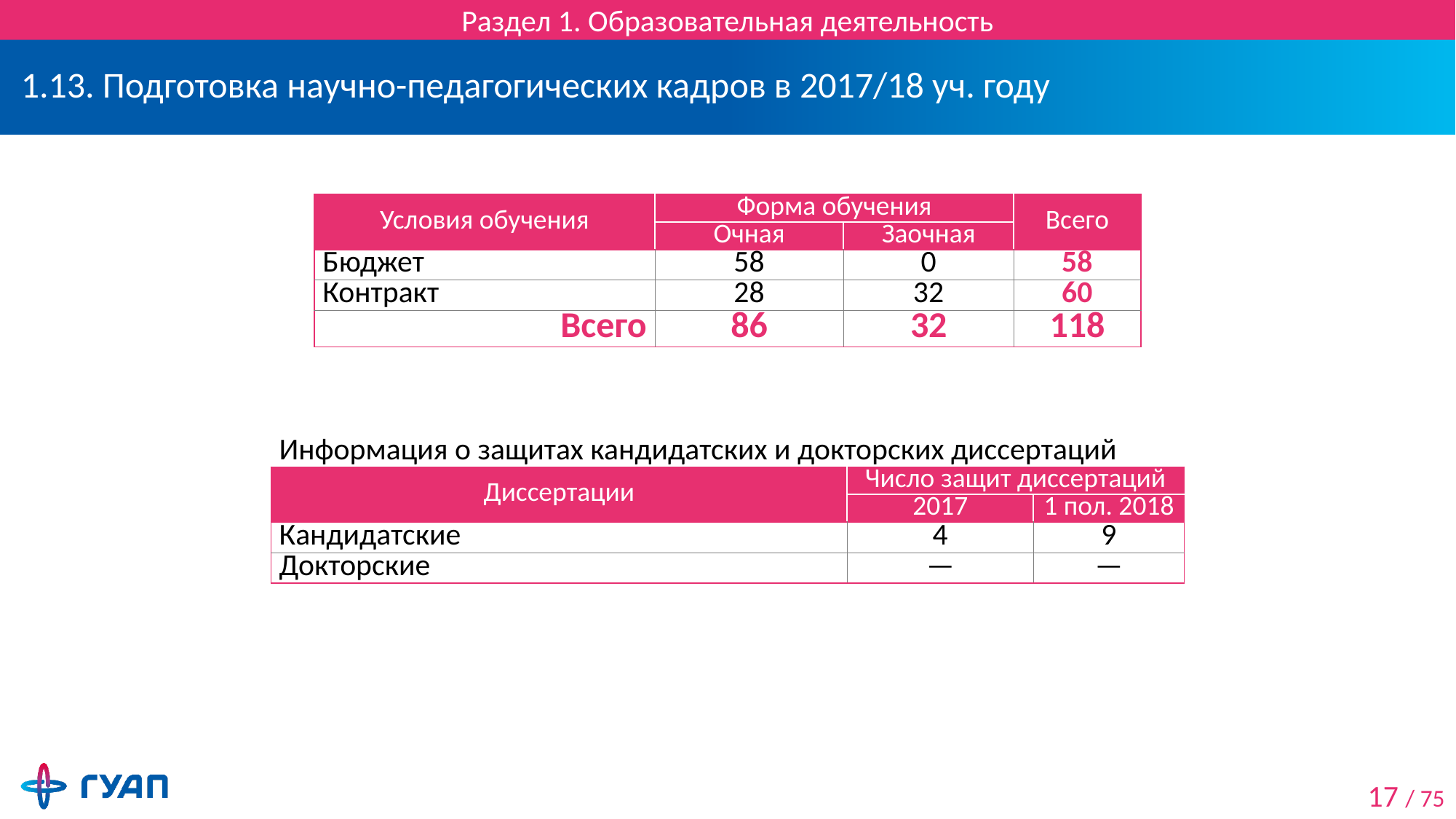

Раздел 1. Образовательная деятельность
# 1.13. Подготовка научно-педагогических кадров в 2017/18 уч. году
| Условия обучения | Форма обучения |  | Всего |
| --- | --- | --- | --- |
|  | Очная | Заочная |  |
| Бюджет | 58 | 0 | 58 |
| Контракт | 28 | 32 | 60 |
| Всего | 86 | 32 | 118 |
| Информация о защитах кандидатских и докторских диссертаций |  |  |
| --- | --- | --- |
| Диссертации | Число защит диссертаций |  |
|  | 2017 | 1 пол. 2018 |
| Кандидатские | 4 | 9 |
| Докторские | — | — |